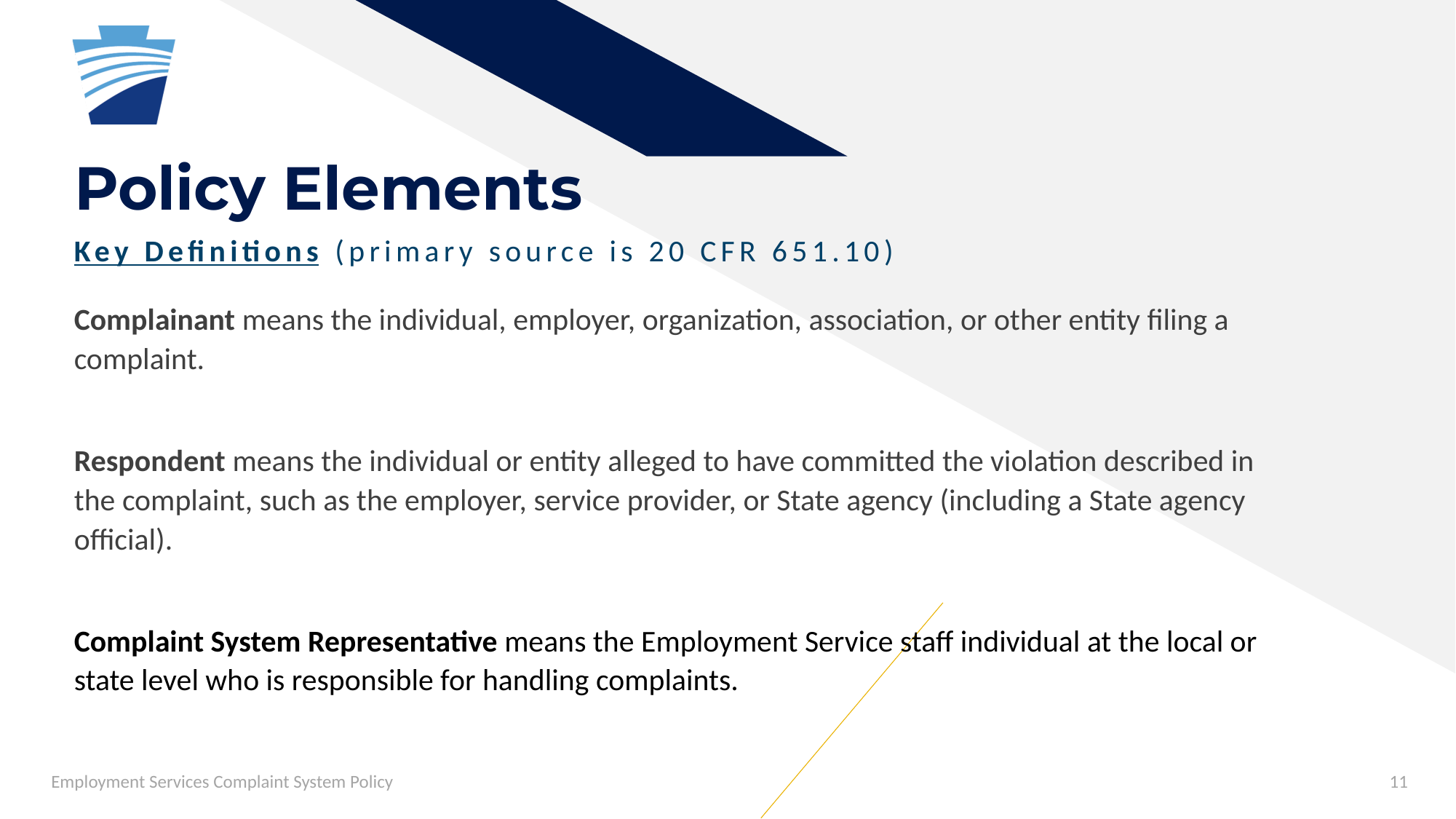

# Policy Elements
Key Definitions (primary source is 20 CFR 651.10)
Complainant means the individual, employer, organization, association, or other entity filing a complaint.

Respondent means the individual or entity alleged to have committed the violation described in the complaint, such as the employer, service provider, or State agency (including a State agency official).

Complaint System Representative means the Employment Service staff individual at the local or state level who is responsible for handling complaints.

Employment Services Complaint System Policy
11